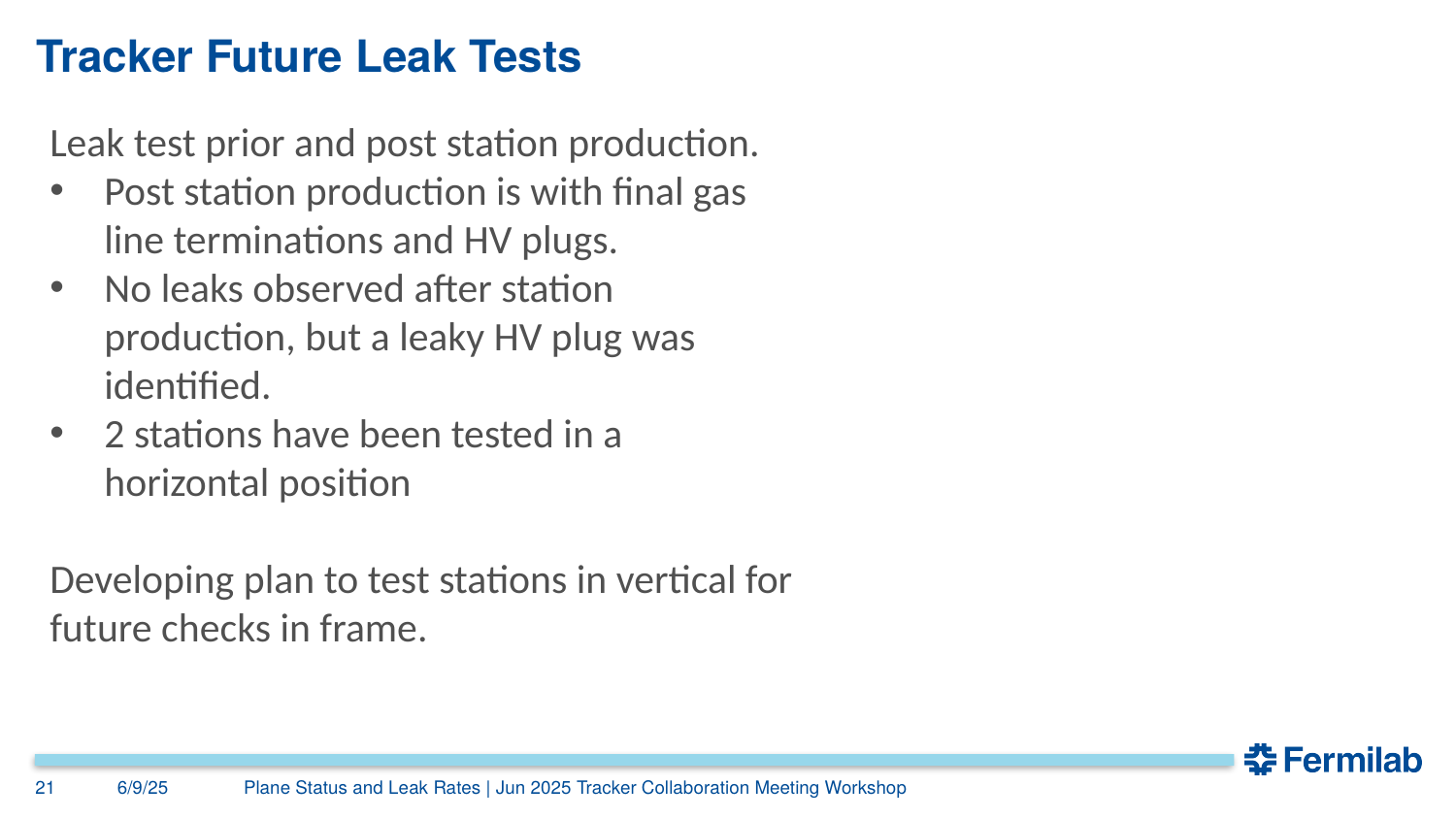

# Tracker Future Leak Tests
Leak test prior and post station production.
Post station production is with final gas line terminations and HV plugs.
No leaks observed after station production, but a leaky HV plug was identified.
2 stations have been tested in a horizontal position

Developing plan to test stations in vertical for future checks in frame.

21
6/9/25
Plane Status and Leak Rates | Jun 2025 Tracker Collaboration Meeting Workshop